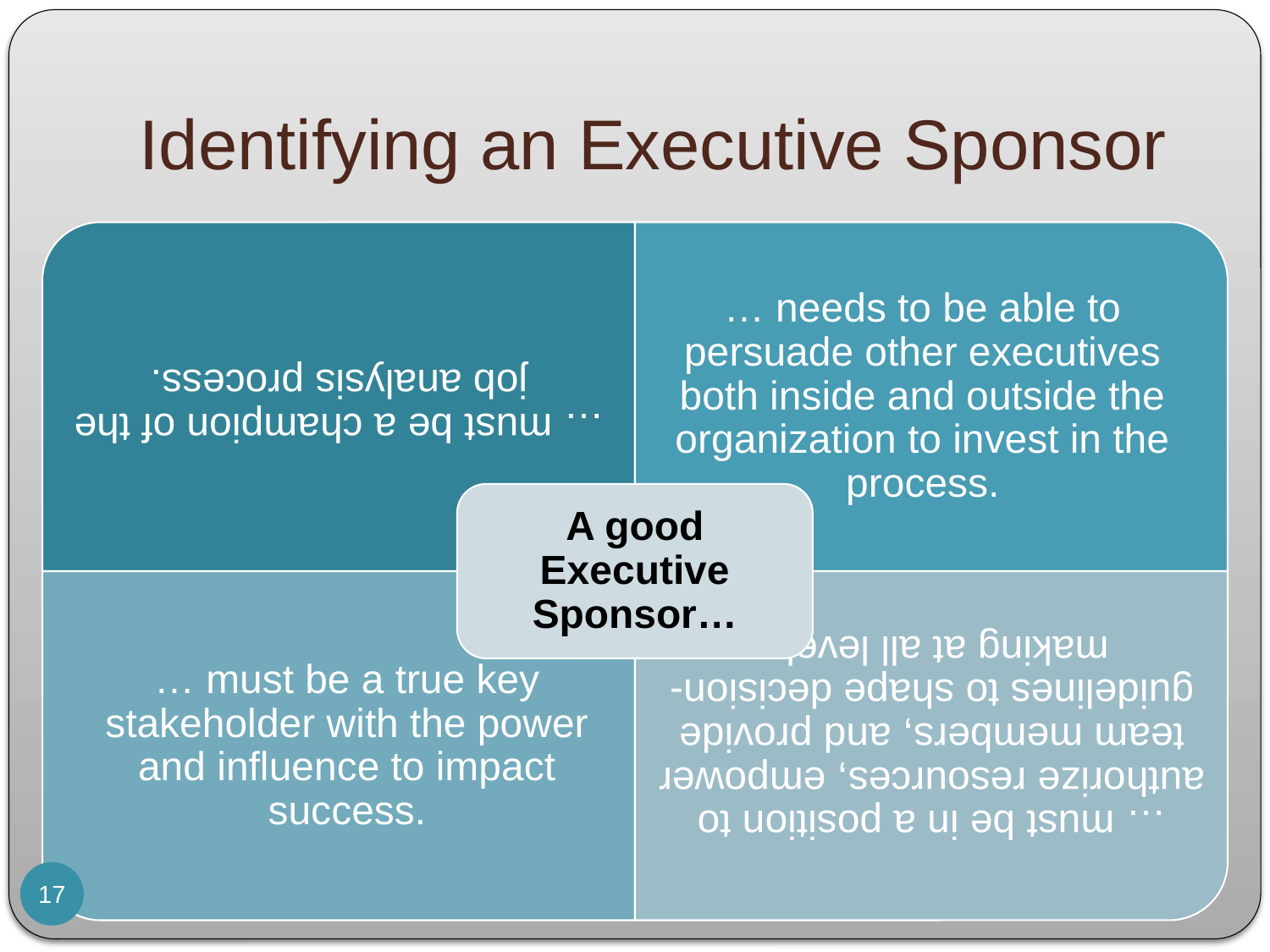

# Identifying an Executive Sponsor
… must be a champion of the job analysis process.
… needs to be able to persuade other executives both inside and outside the organization to invest in the process.
… must be a true key stakeholder with the power and influence to impact success.
… must be in a position to authorize resources, empower team members, and provide guidelines to shape decision-making at all levels.
A good Executive Sponsor…
17